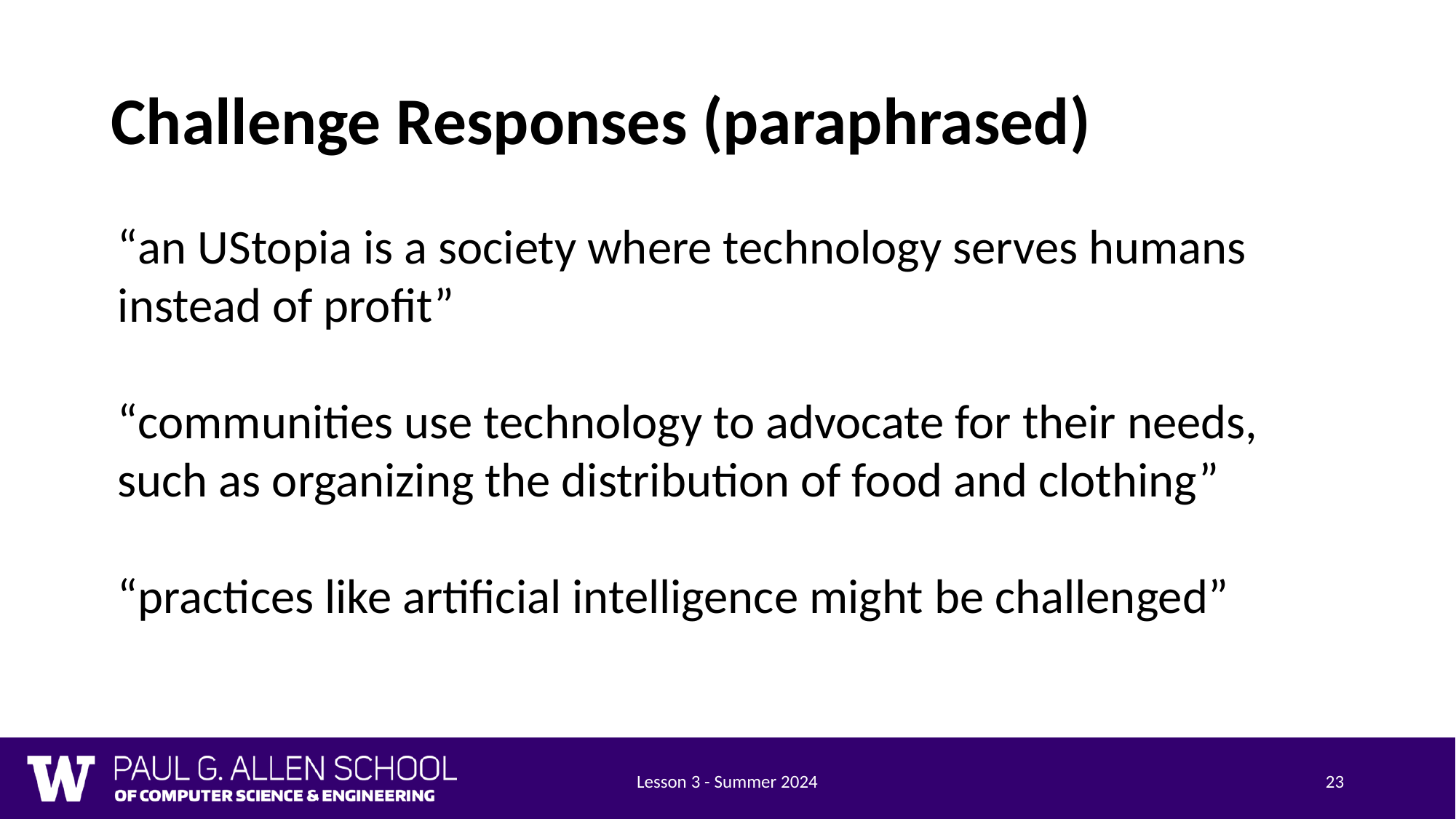

# Challenge Responses (paraphrased)
“an UStopia is a society where technology serves humans instead of profit”

“communities use technology to advocate for their needs, such as organizing the distribution of food and clothing”

“practices like artificial intelligence might be challenged”

Lesson 3 - Summer 2024
23